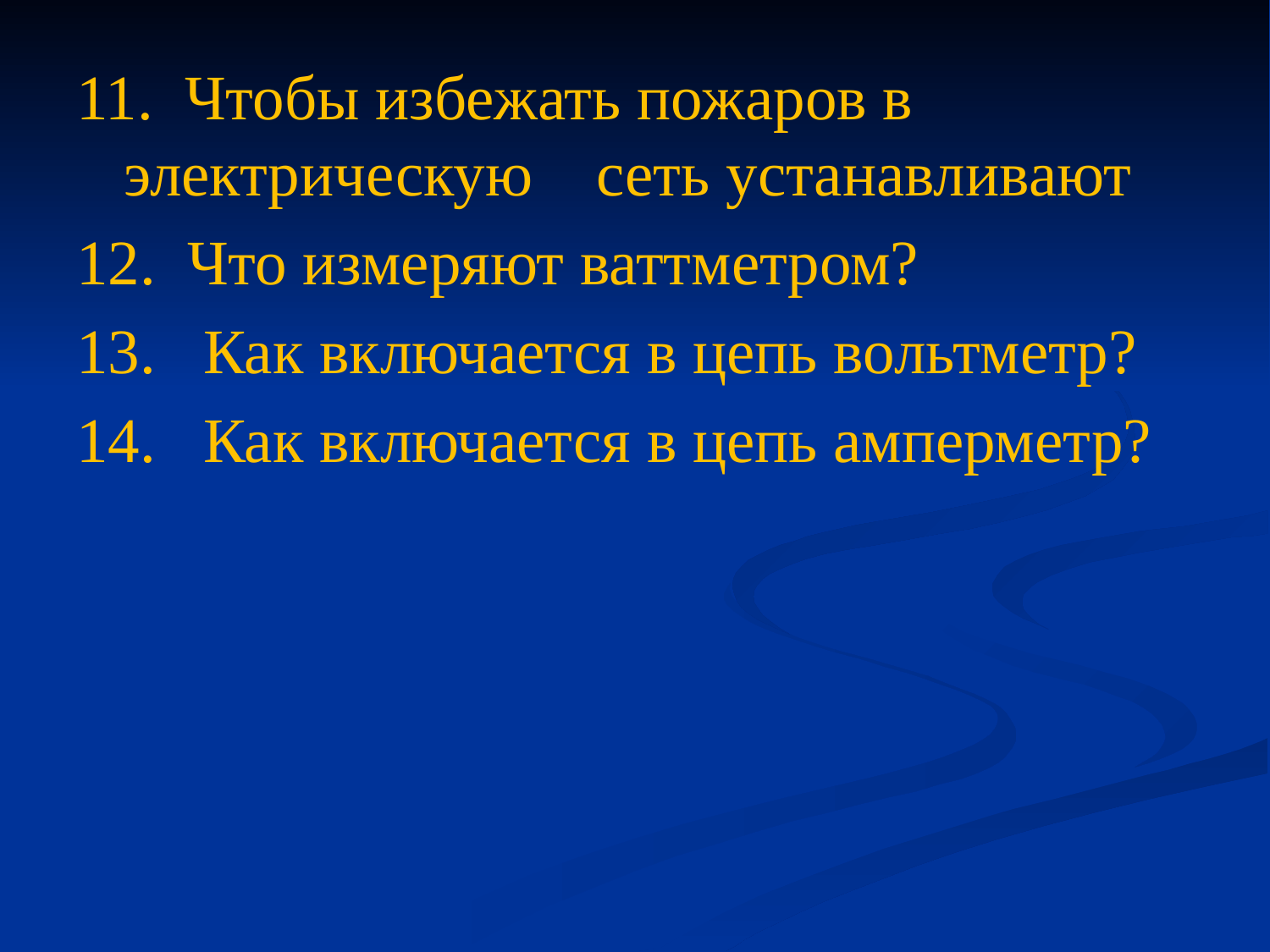

11.  Чтобы избежать пожаров в электрическую    сеть устанавливают
12.  Что измеряют ваттметром?
13.   Как включается в цепь вольтметр?
14.   Как включается в цепь амперметр?